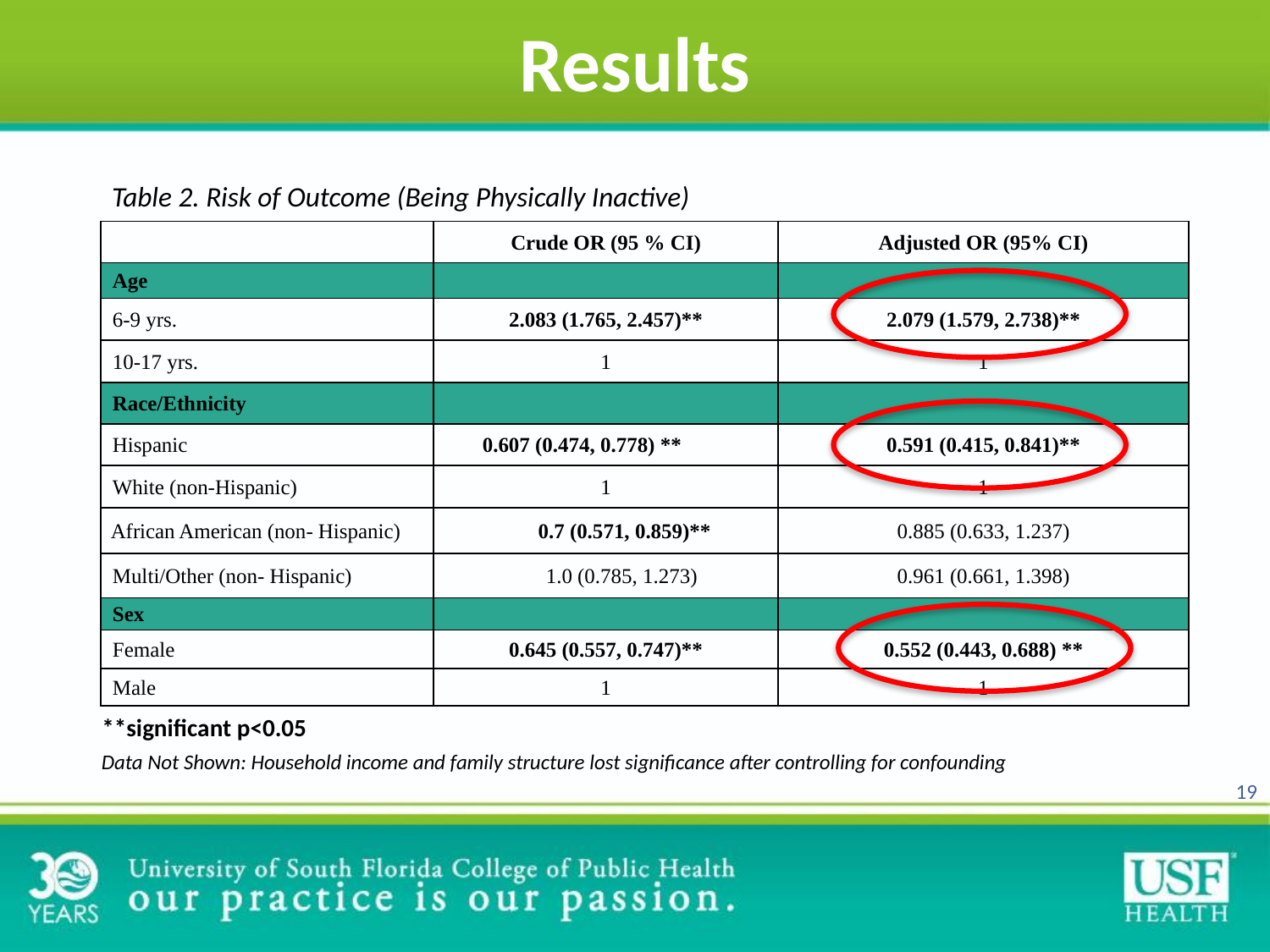

# Results
Table 2. Risk of Outcome (Being Physically Inactive)
|  | Crude OR (95 % CI) | Adjusted OR (95% CI) |
| --- | --- | --- |
| Age |  |  |
| 6-9 yrs. | 2.083 (1.765, 2.457)\*\* | 2.079 (1.579, 2.738)\*\* |
| 10-17 yrs. | 1 | 1 |
| Race/Ethnicity |  |  |
| Hispanic | 0.607 (0.474, 0.778) \*\* | 0.591 (0.415, 0.841)\*\* |
| White (non-Hispanic) | 1 | 1 |
| African American (non- Hispanic) | 0.7 (0.571, 0.859)\*\* | 0.885 (0.633, 1.237) |
| Multi/Other (non- Hispanic) | 1.0 (0.785, 1.273) | 0.961 (0.661, 1.398) |
| Sex |  |  |
| Female | 0.645 (0.557, 0.747)\*\* | 0.552 (0.443, 0.688) \*\* |
| Male | 1 | 1 |

**significant p<0.05
Data Not Shown: Household income and family structure lost significance after controlling for confounding
19